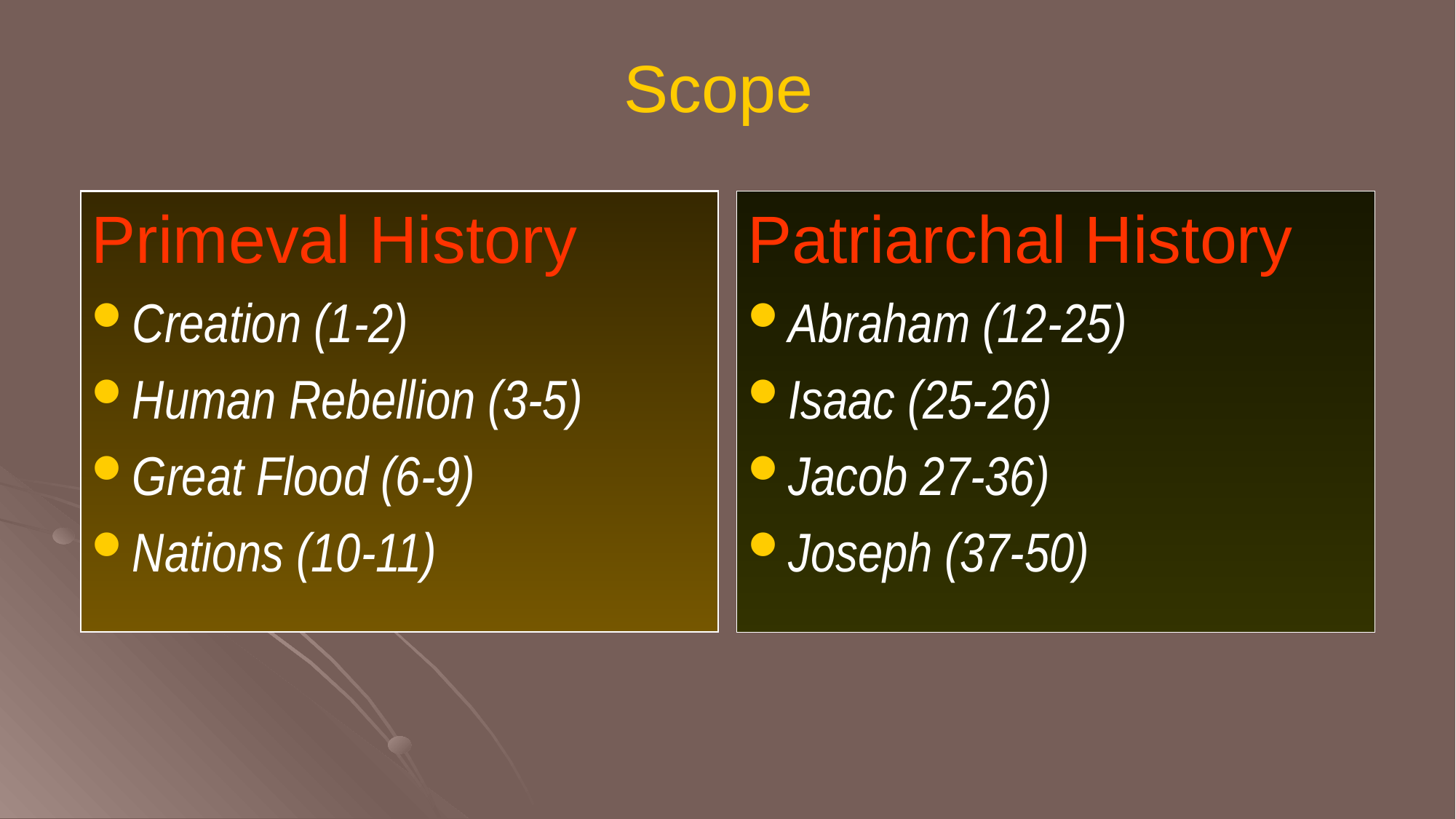

# Scope
Primeval History
Creation (1-2)
Human Rebellion (3-5)
Great Flood (6-9)
Nations (10-11)
Patriarchal History
Abraham (12-25)
Isaac (25-26)
Jacob 27-36)
Joseph (37-50)